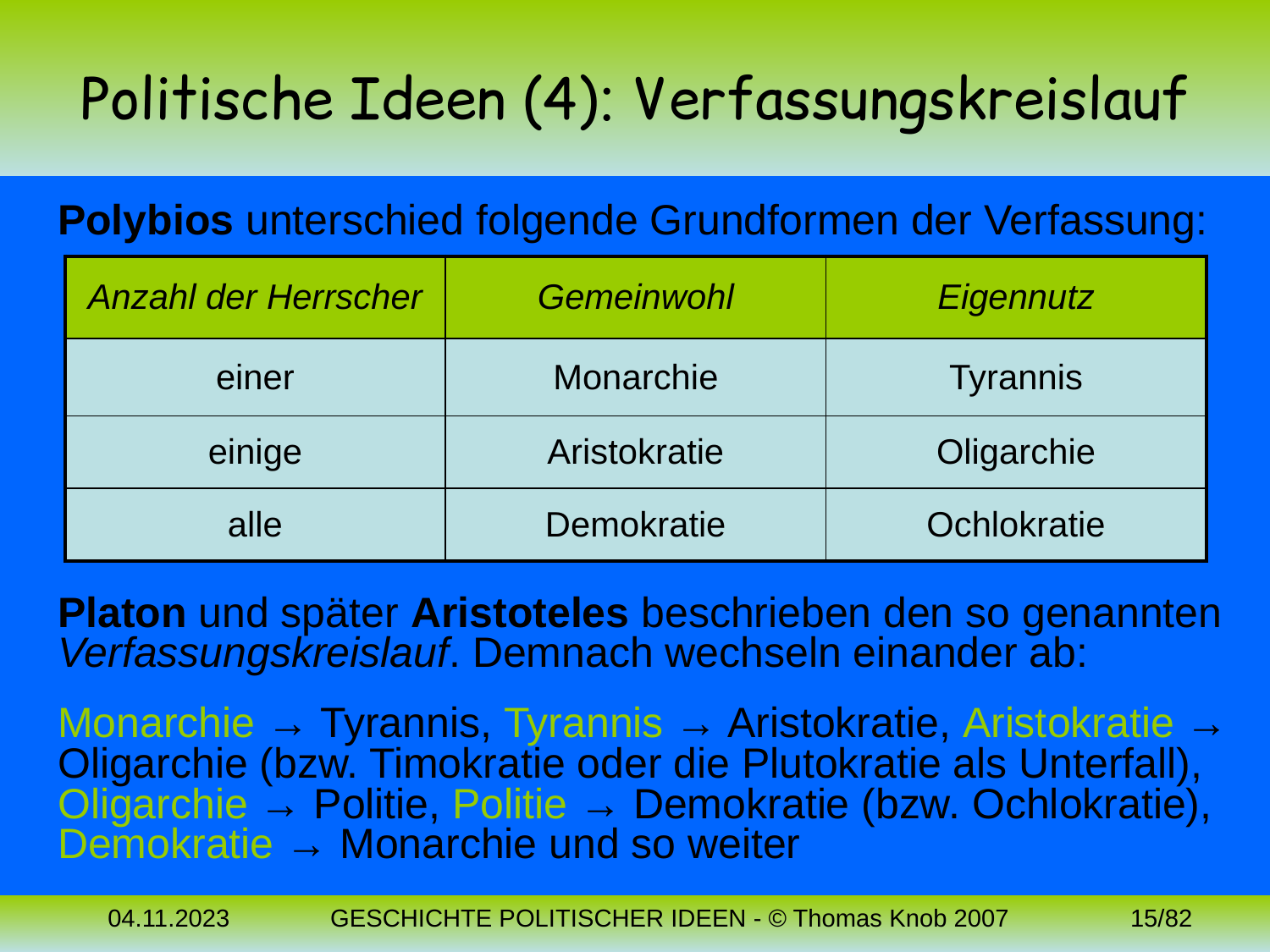

# Politische Ideen (4): Verfassungskreislauf
Polybios unterschied folgende Grundformen der Verfassung:

Platon und später Aristoteles beschrieben den so genannten Verfassungskreislauf. Demnach wechseln einander ab:

Monarchie → Tyrannis, Tyrannis → Aristokratie, Aristokratie → Oligarchie (bzw. Timokratie oder die Plutokratie als Unterfall), Oligarchie → Politie, Politie → Demokratie (bzw. Ochlokratie), Demokratie → Monarchie und so weiter
| Anzahl der Herrscher | Gemeinwohl | Eigennutz |
| --- | --- | --- |
| einer | Monarchie | Tyrannis |
| einige | Aristokratie | Oligarchie |
| alle | Demokratie | Ochlokratie |
04.11.2023
GESCHICHTE POLITISCHER IDEEN - © Thomas Knob 2007
15/82